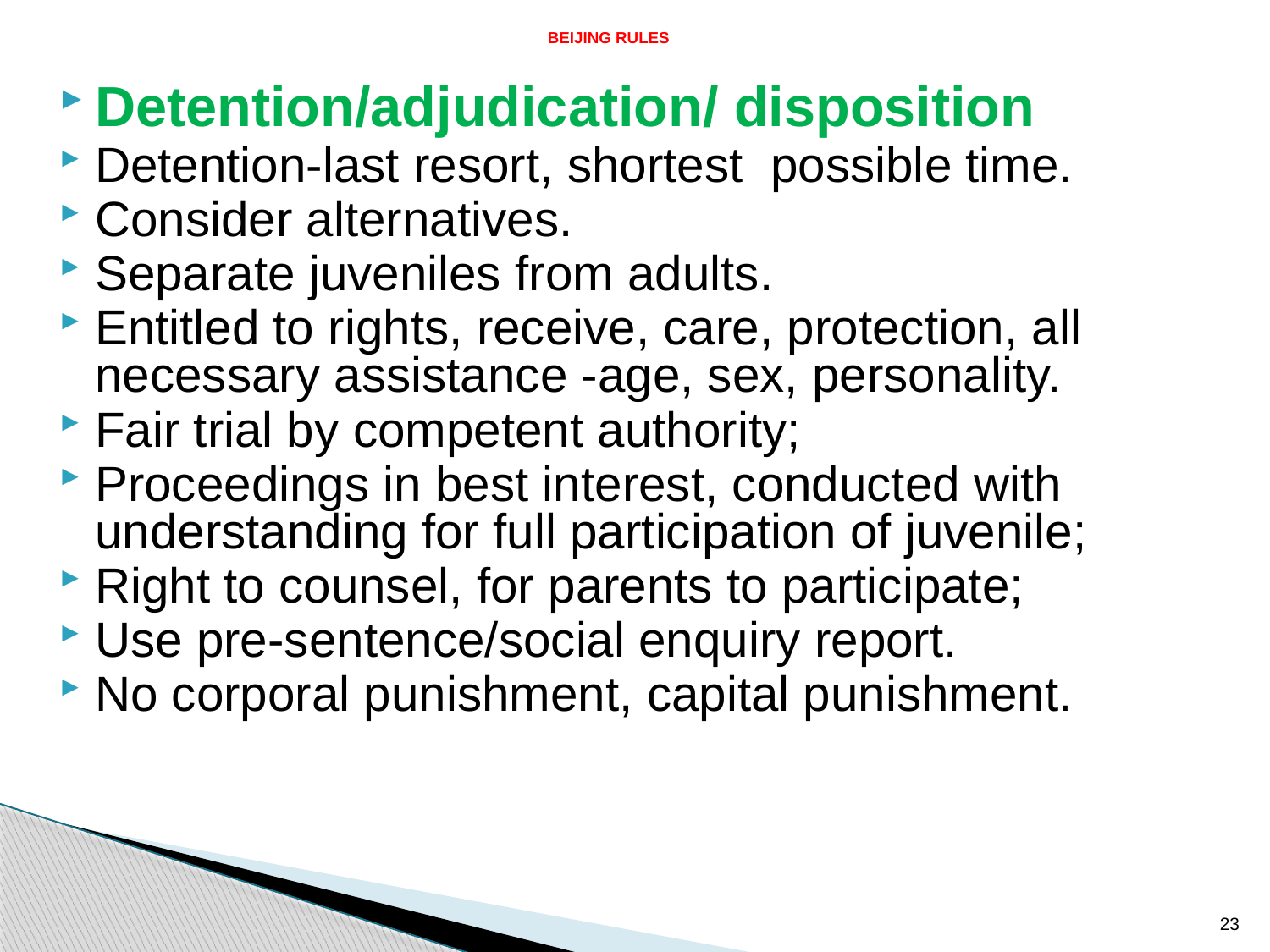

# BEIJING RULES
Detention/adjudication/ disposition
Detention-last resort, shortest  possible time.
Consider alternatives.
Separate juveniles from adults.
Entitled to rights, receive, care, protection, all necessary assistance -age, sex, personality.
Fair trial by competent authority;
Proceedings in best interest, conducted with understanding for full participation of juvenile;
Right to counsel, for parents to participate;
Use pre-sentence/social enquiry report.
No corporal punishment, capital punishment.

23